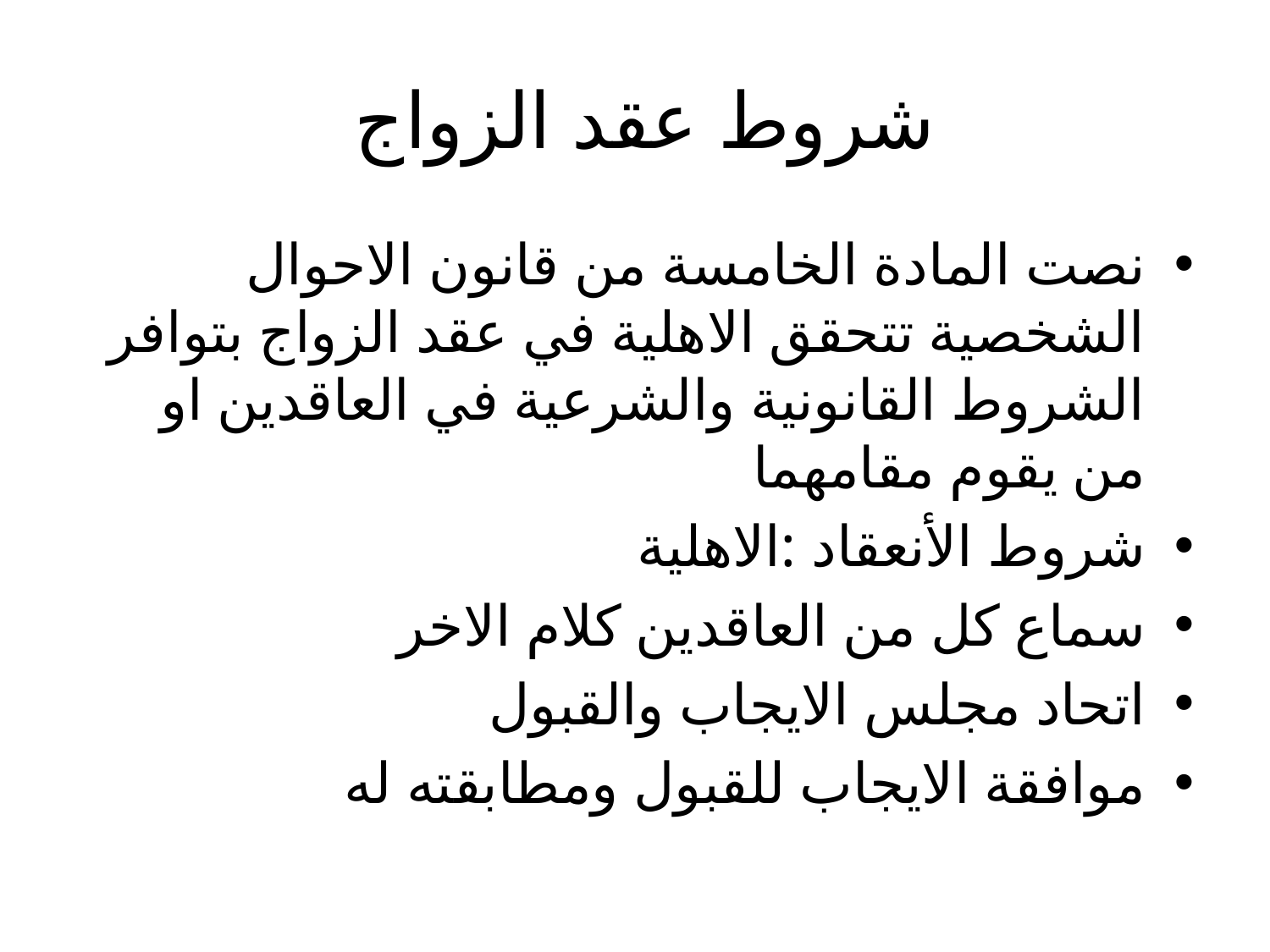

# شروط عقد الزواج
نصت المادة الخامسة من قانون الاحوال الشخصية تتحقق الاهلية في عقد الزواج بتوافر الشروط القانونية والشرعية في العاقدين او من يقوم مقامهما
شروط الأنعقاد :الاهلية
سماع كل من العاقدين كلام الاخر
اتحاد مجلس الايجاب والقبول
موافقة الايجاب للقبول ومطابقته له